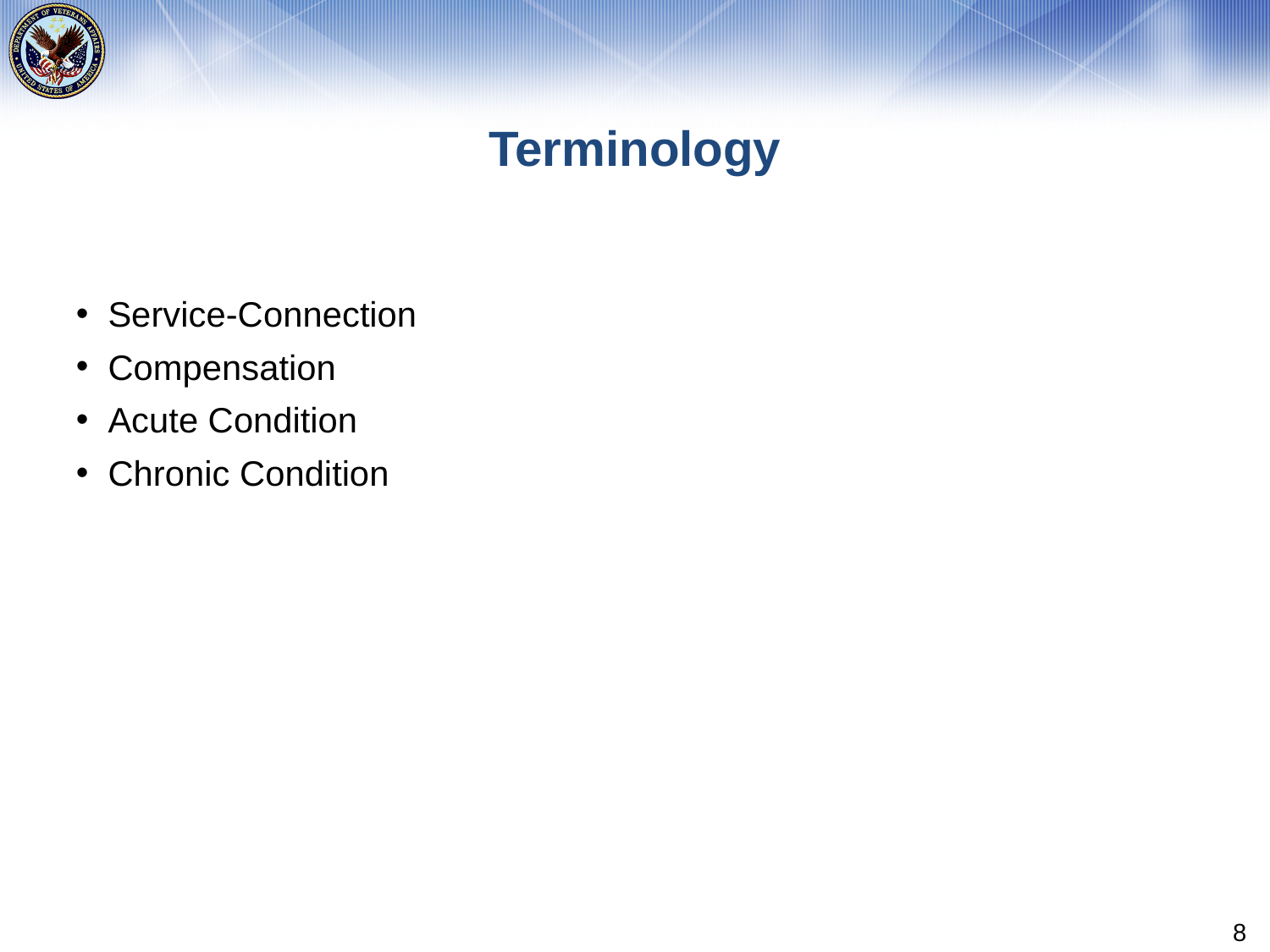

# Terminology
Service-Connection
Compensation
Acute Condition
Chronic Condition
8